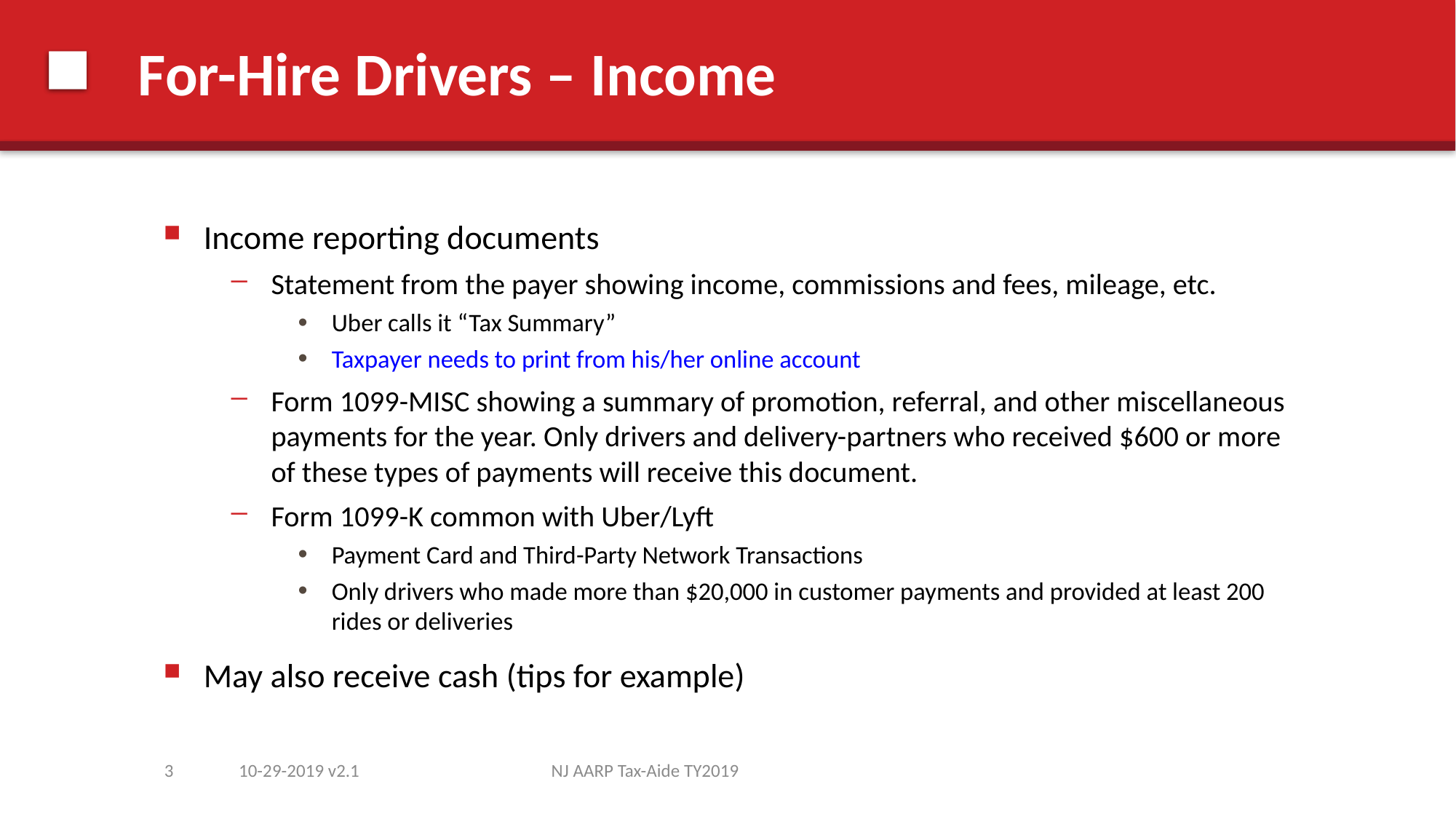

# For-Hire Drivers – Income
Income reporting documents
Statement from the payer showing income, commissions and fees, mileage, etc.
Uber calls it “Tax Summary”
Taxpayer needs to print from his/her online account
Form 1099-MISC showing a summary of promotion, referral, and other miscellaneous payments for the year. Only drivers and delivery-partners who received $600 or more of these types of payments will receive this document.
Form 1099-K common with Uber/Lyft
Payment Card and Third-Party Network Transactions
Only drivers who made more than $20,000 in customer payments and provided at least 200 rides or deliveries
May also receive cash (tips for example)
3
10-29-2019 v2.1
NJ AARP Tax-Aide TY2019